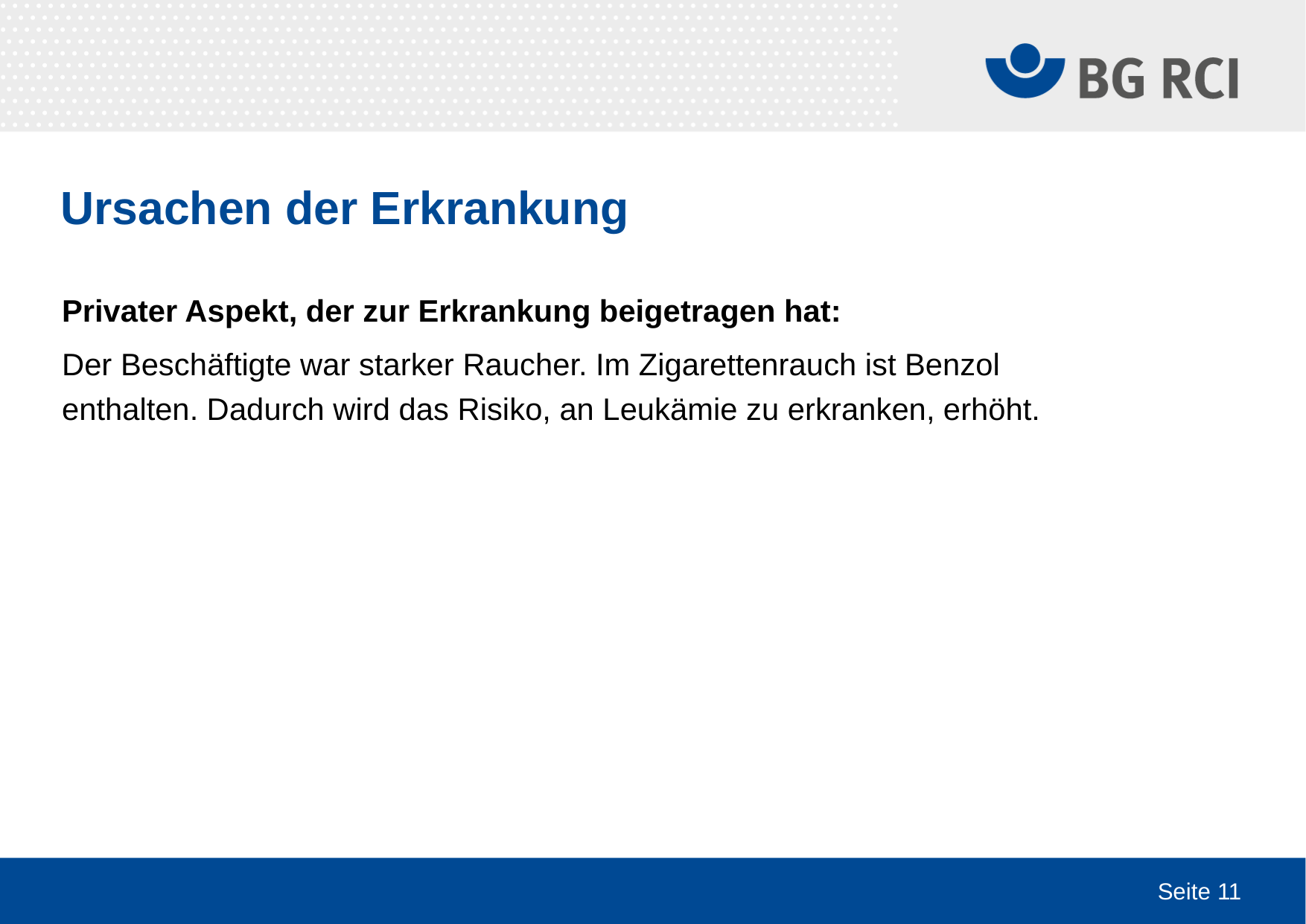

# Ursachen der Erkrankung
Privater Aspekt, der zur Erkrankung beigetragen hat:
Der Beschäftigte war starker Raucher. Im Zigarettenrauch ist Benzol enthalten. Dadurch wird das Risiko, an Leukämie zu erkranken, erhöht.
Seite 11